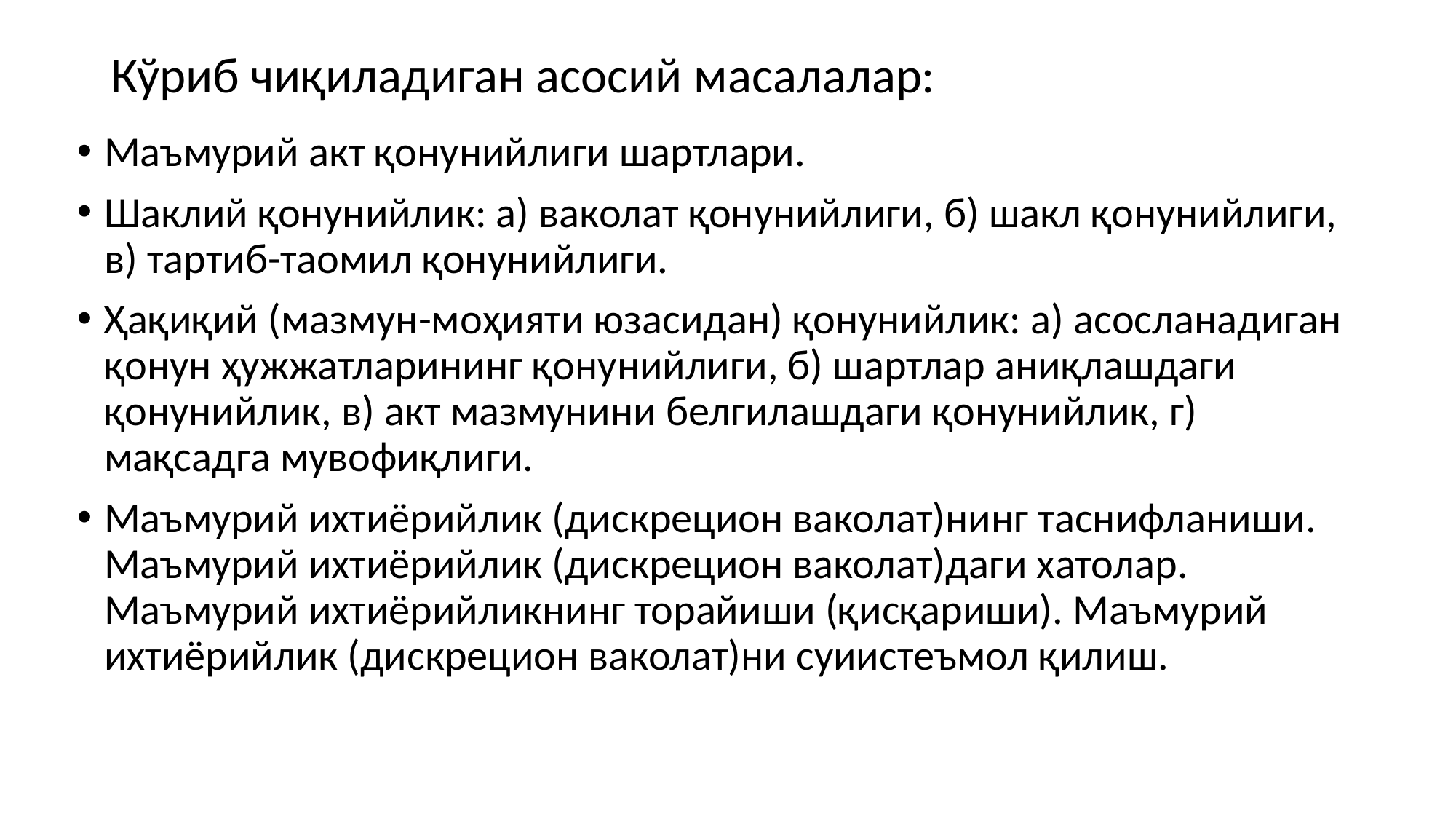

# Кўриб чиқиладиган асосий масалалар:
Маъмурий акт қонунийлиги шартлари.
Шаклий қонунийлик: а) ваколат қонунийлиги, б) шакл қонунийлиги, в) тартиб-таомил қонунийлиги.
Ҳақиқий (мазмун-моҳияти юзасидан) қонунийлик: а) асосланадиган қонун ҳужжатларининг қонунийлиги, б) шартлар аниқлашдаги қонунийлик, в) акт мазмунини белгилашдаги қонунийлик, г) мақсадга мувофиқлиги.
Маъмурий ихтиёрийлик (дискрецион ваколат)нинг таснифланиши. Маъмурий ихтиёрийлик (дискрецион ваколат)даги хатолар. Маъмурий ихтиёрийликнинг торайиши (қисқариши). Маъмурий ихтиёрийлик (дискрецион ваколат)ни суиистеъмол қилиш.